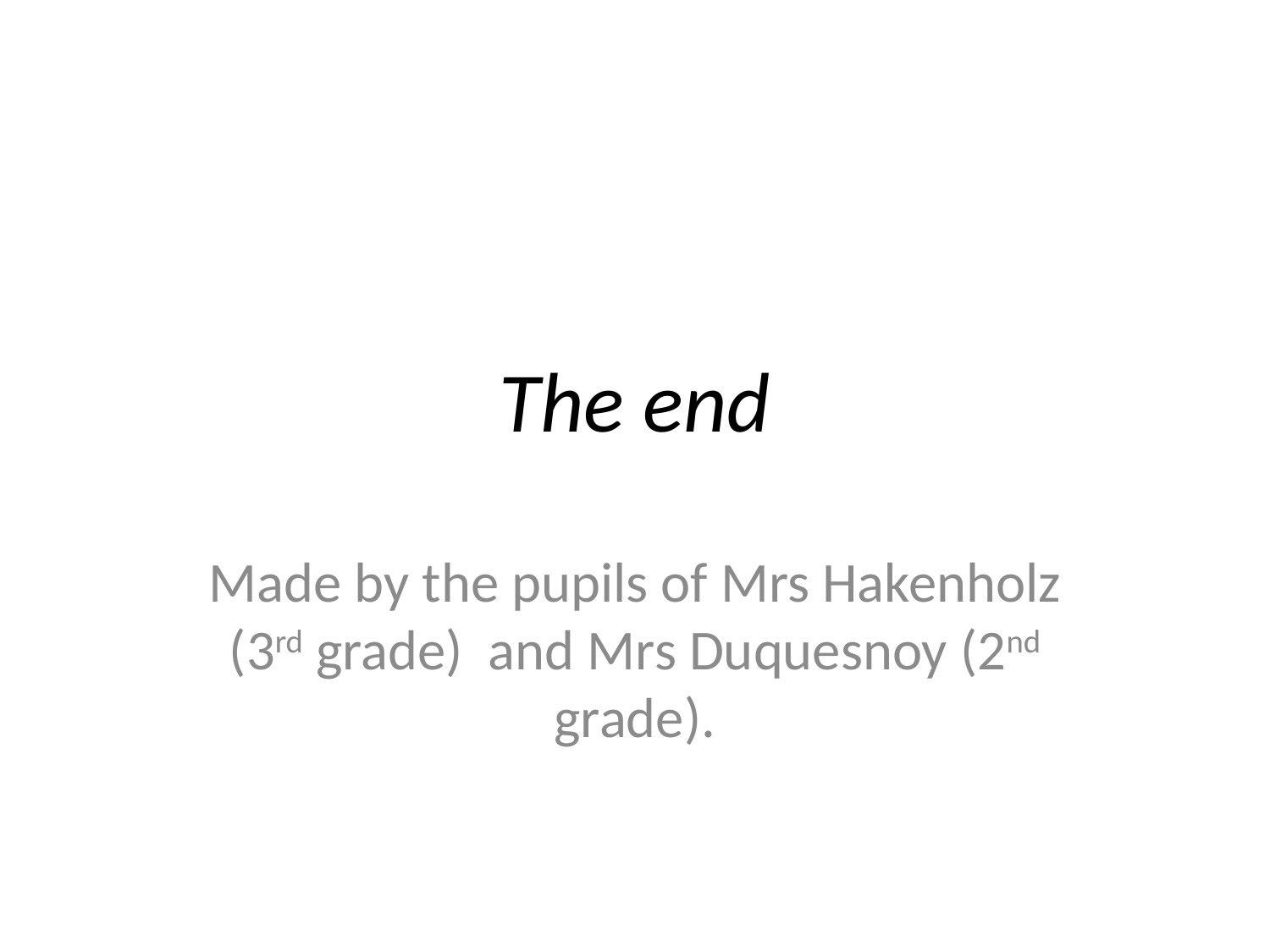

# The end
Made by the pupils of Mrs Hakenholz (3rd grade)  and Mrs Duquesnoy (2nd grade).